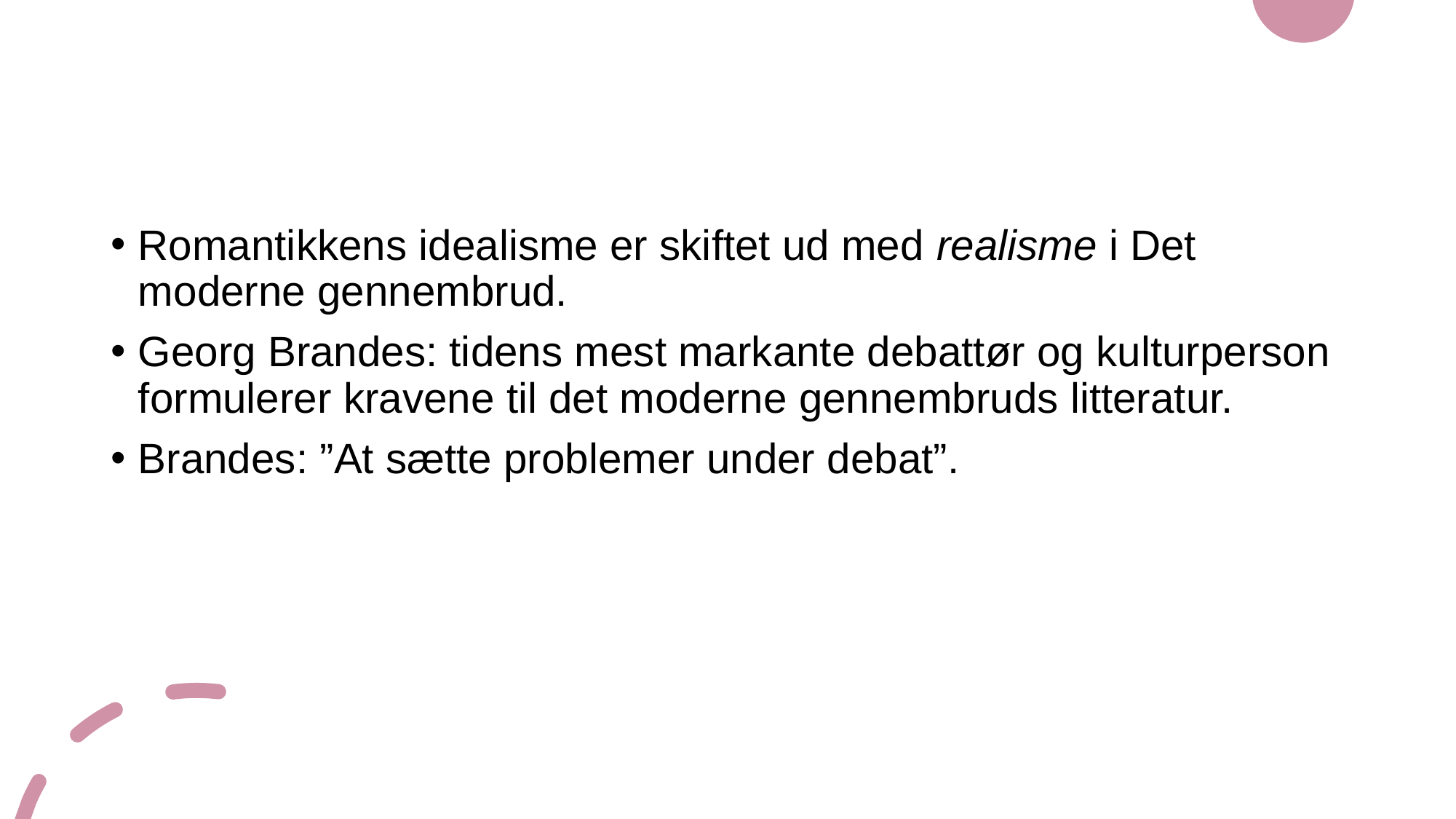

#
Romantikkens idealisme er skiftet ud med realisme i Det moderne gennembrud.
Georg Brandes: tidens mest markante debattør og kulturperson formulerer kravene til det moderne gennembruds litteratur.
Brandes: ”At sætte problemer under debat”.